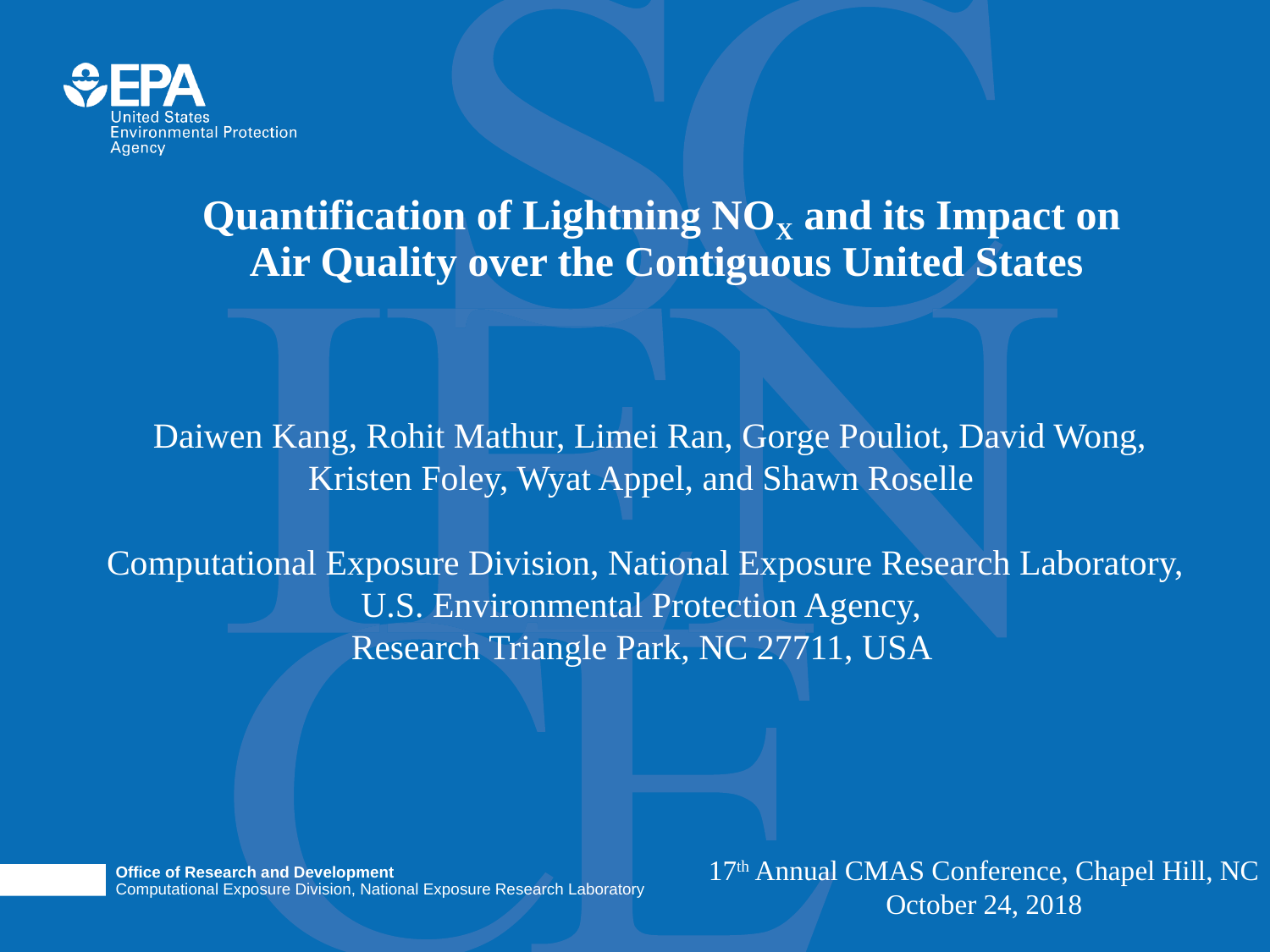

# Quantification of Lightning NOX and its Impact on Air Quality over the Contiguous United States

 Daiwen Kang, Rohit Mathur, Limei Ran, Gorge Pouliot, David Wong, Kristen Foley, Wyat Appel, and Shawn Roselle

Computational Exposure Division, National Exposure Research Laboratory, U.S. Environmental Protection Agency,
Research Triangle Park, NC 27711, USA
17th Annual CMAS Conference, Chapel Hill, NC
October 24, 2018

Office of Research and Development
Computational Exposure Division, National Exposure Research Laboratory